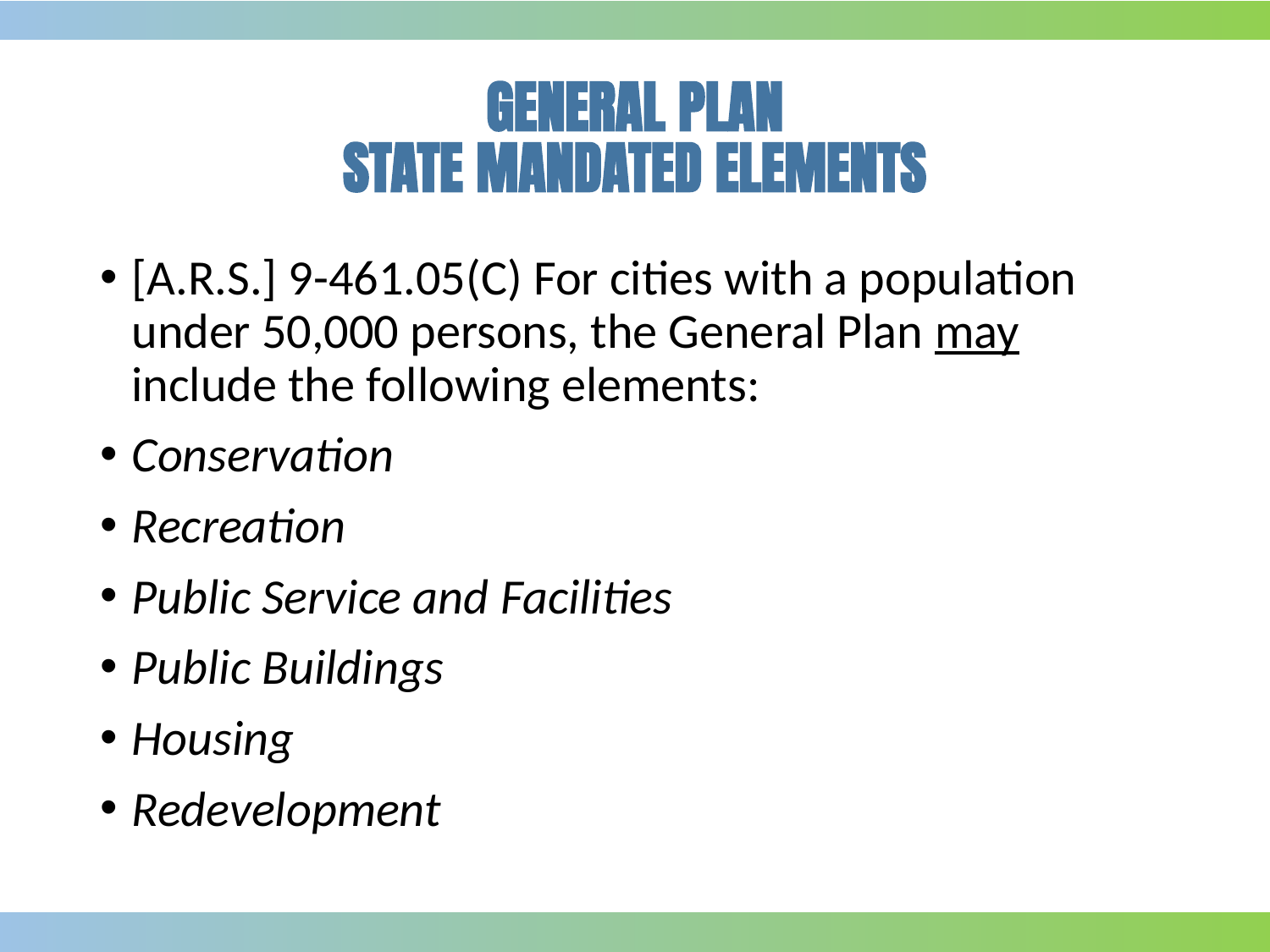

# GENERAL PLAN STATE MANDATED ELEMENTS
[A.R.S.] 9-461.05(C) For cities with a population under 50,000 persons, the General Plan may include the following elements:
Conservation
Recreation
Public Service and Facilities
Public Buildings
Housing
Redevelopment